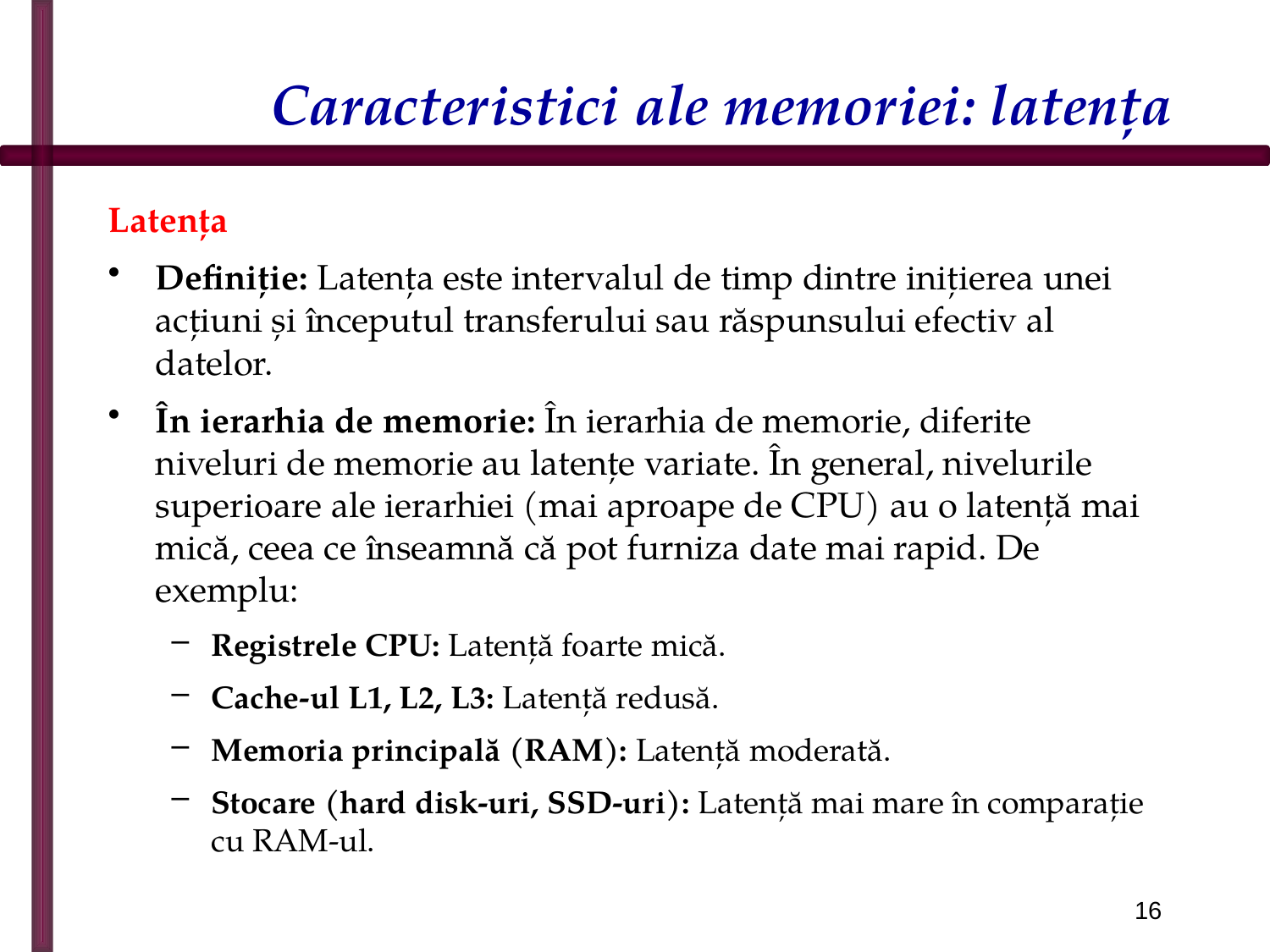

# Caracteristici ale memoriei: latența
Latența
Definiție: Latența este intervalul de timp dintre inițierea unei acțiuni și începutul transferului sau răspunsului efectiv al datelor.
În ierarhia de memorie: În ierarhia de memorie, diferite niveluri de memorie au latențe variate. În general, nivelurile superioare ale ierarhiei (mai aproape de CPU) au o latență mai mică, ceea ce înseamnă că pot furniza date mai rapid. De exemplu:
Registrele CPU: Latență foarte mică.
Cache-ul L1, L2, L3: Latență redusă.
Memoria principală (RAM): Latență moderată.
Stocare (hard disk-uri, SSD-uri): Latență mai mare în comparație cu RAM-ul.

16